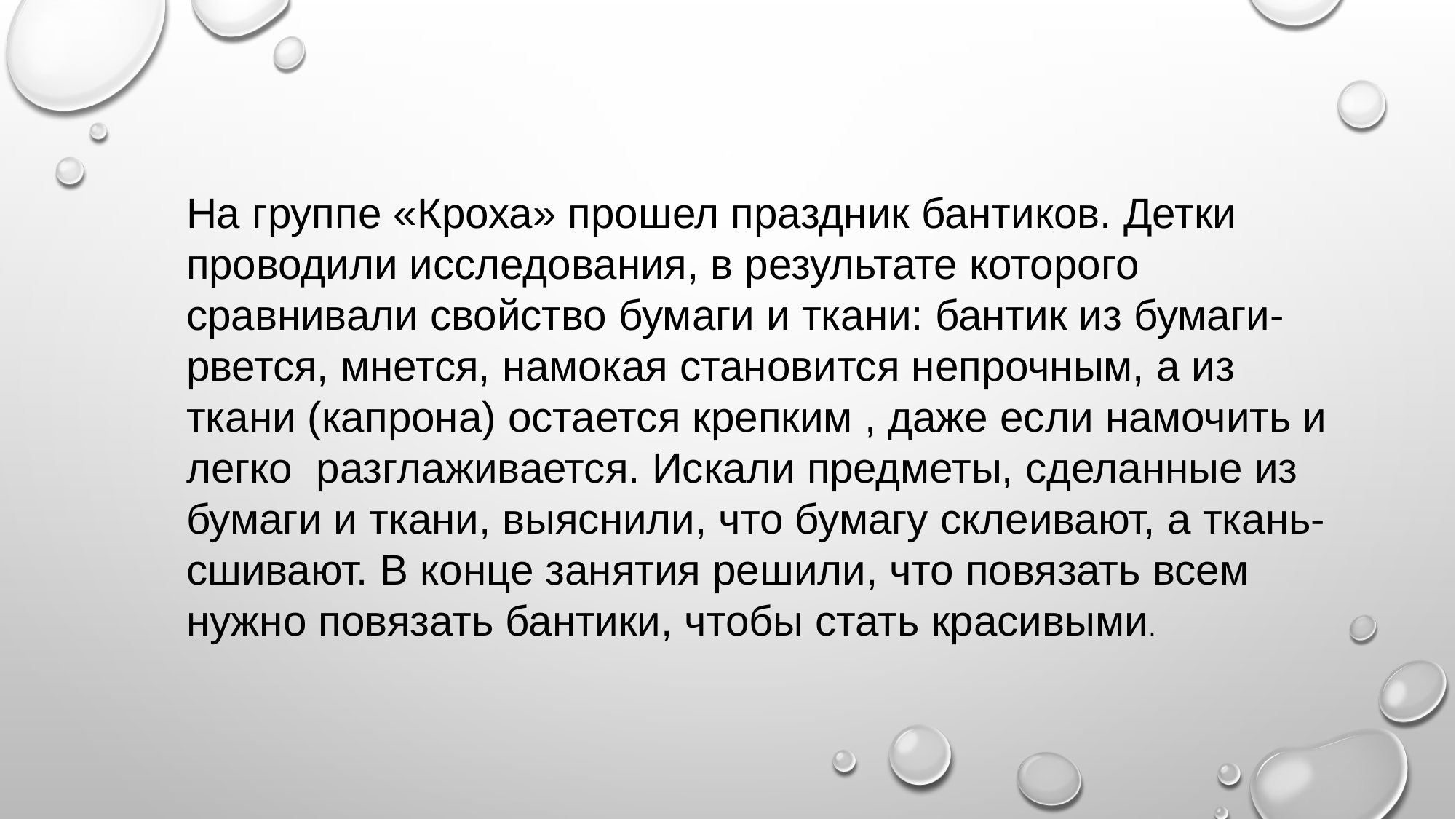

На группе «Кроха» прошел праздник бантиков. Детки проводили исследования, в результате которого сравнивали свойство бумаги и ткани: бантик из бумаги-рвется, мнется, намокая становится непрочным, а из ткани (капрона) остается крепким , даже если намочить и легко  разглаживается. Искали предметы, сделанные из бумаги и ткани, выяснили, что бумагу склеивают, а ткань- сшивают. В конце занятия решили, что повязать всем нужно повязать бантики, чтобы стать красивыми.